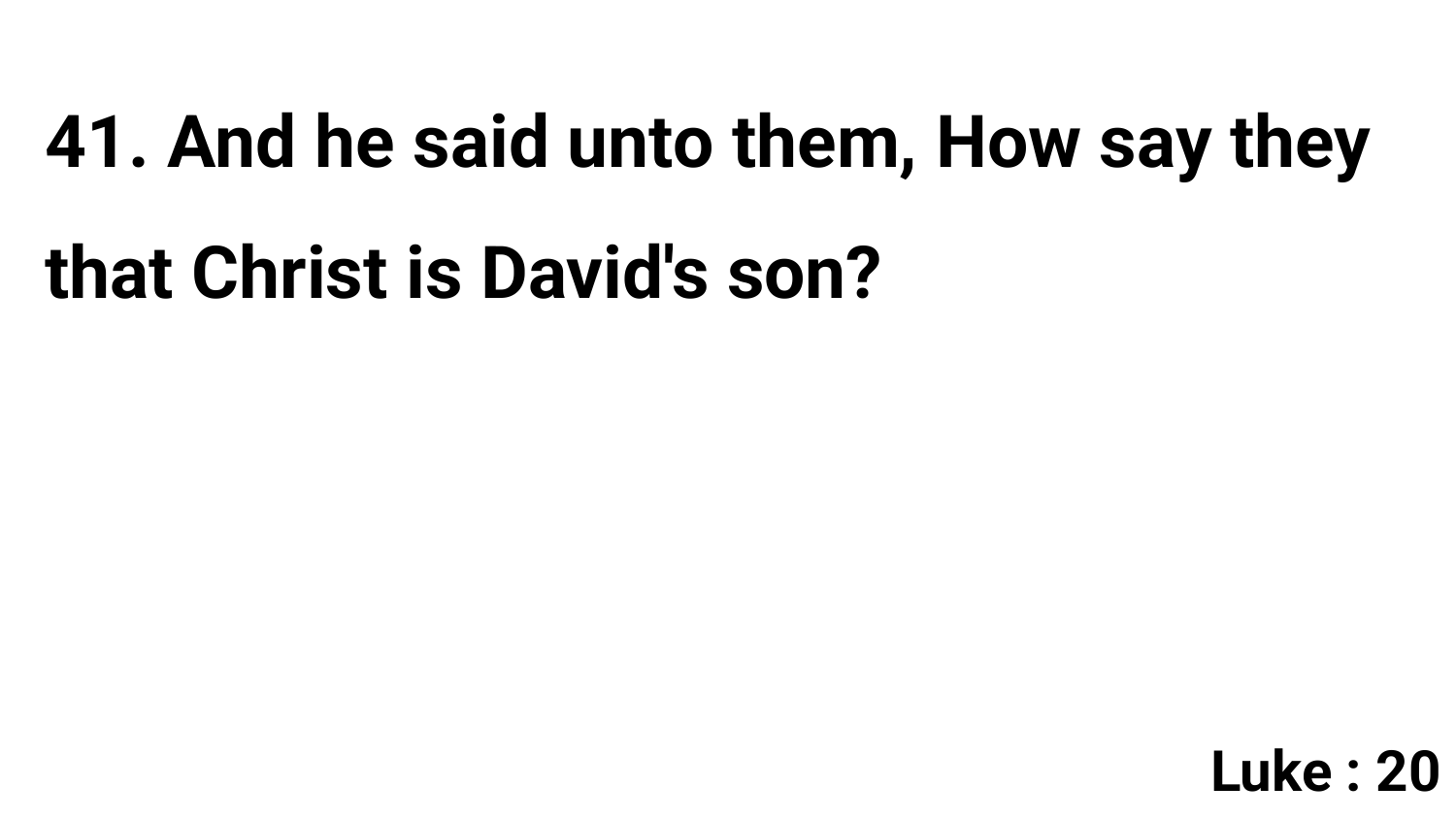

41. And he said unto them, How say they that Christ is David's son?
Luke : 20